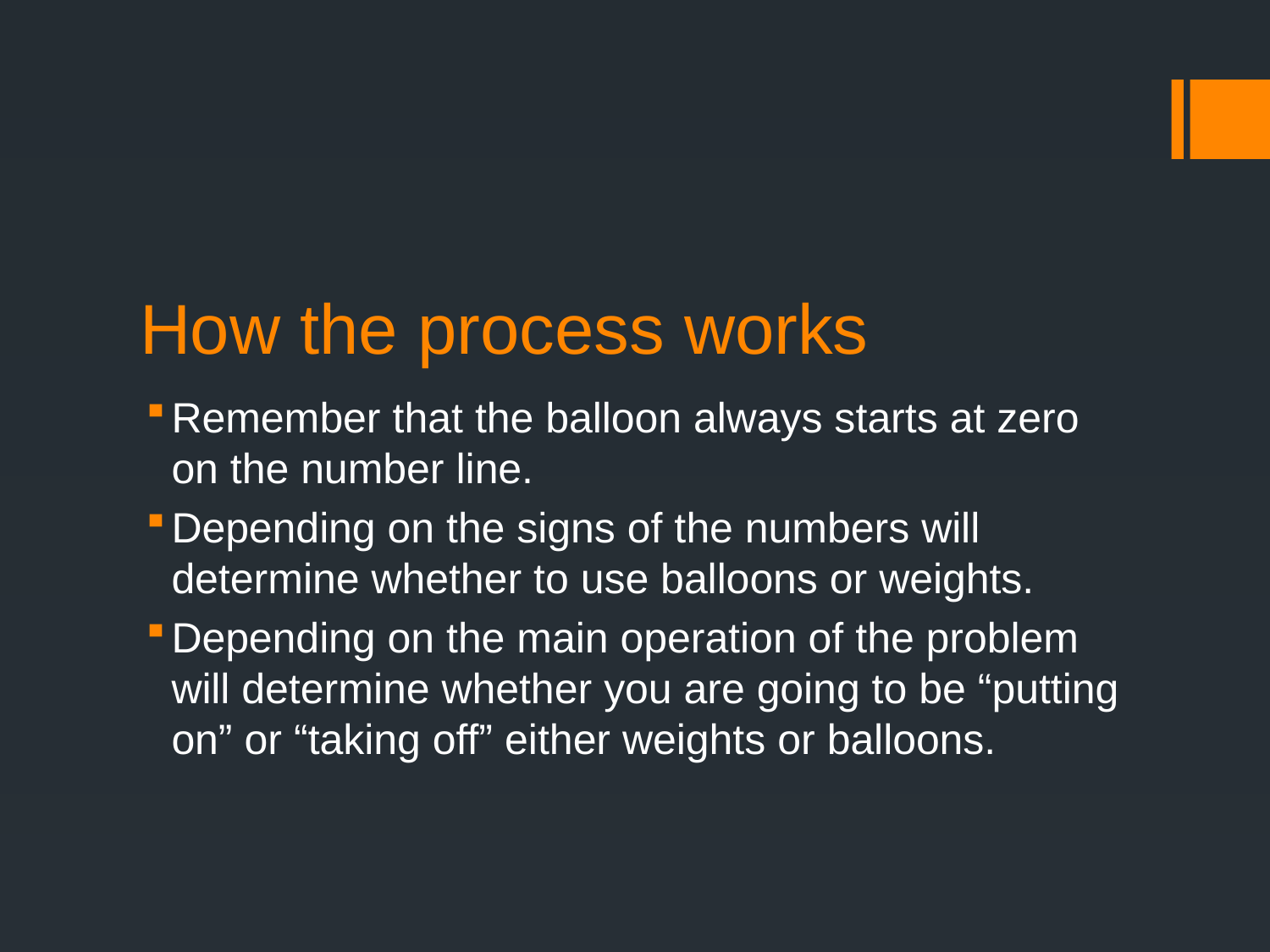

# How the process works
Remember that the balloon always starts at zero on the number line.
Depending on the signs of the numbers will determine whether to use balloons or weights.
Depending on the main operation of the problem will determine whether you are going to be “putting on” or “taking off” either weights or balloons.